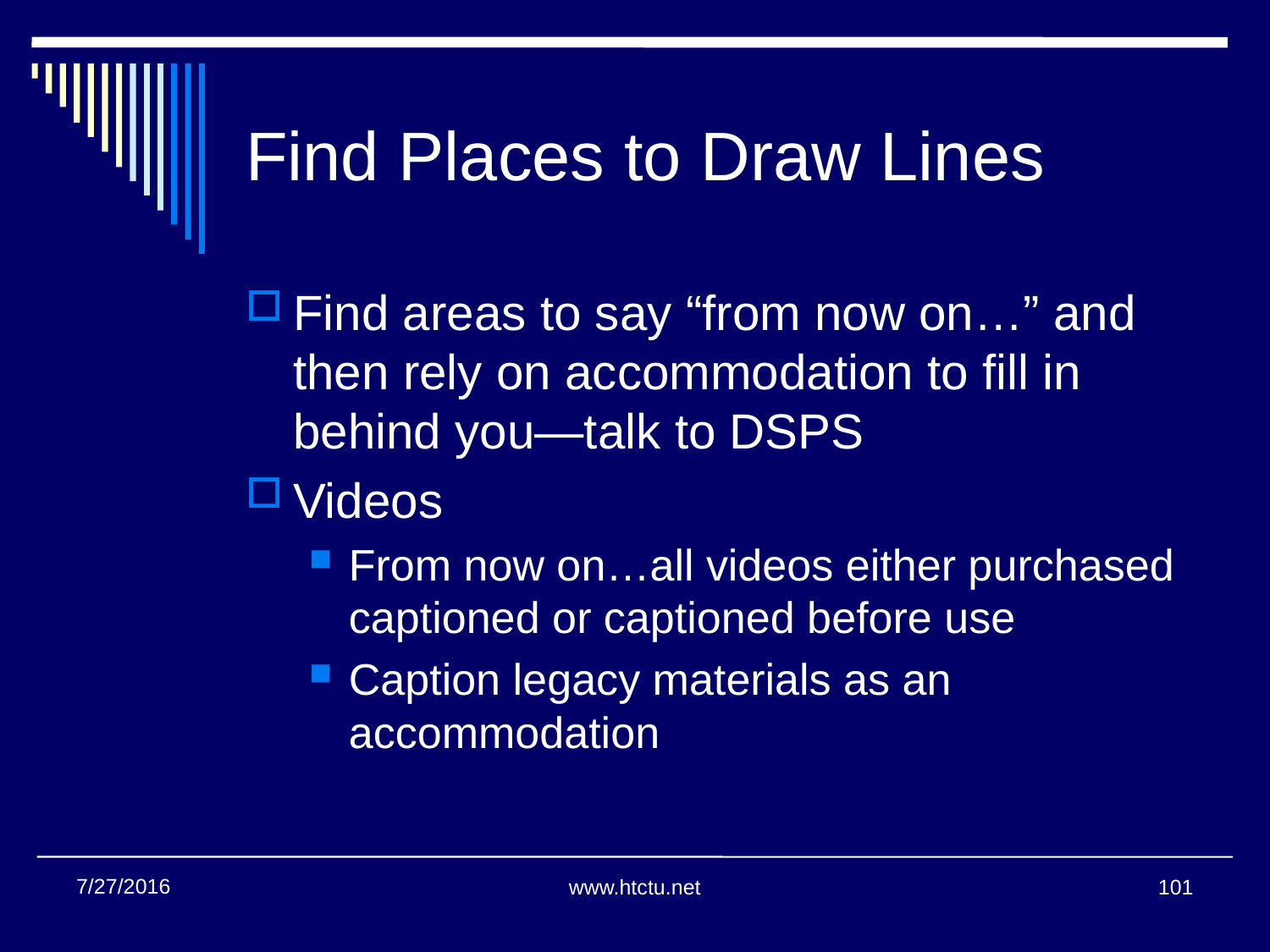

# Find Places to Draw Lines
Find areas to say “from now on…” and then rely on accommodation to fill in behind you—talk to DSPS
Videos
From now on…all videos either purchased captioned or captioned before use
Caption legacy materials as an accommodation

7/27/2016
www.htctu.net
101